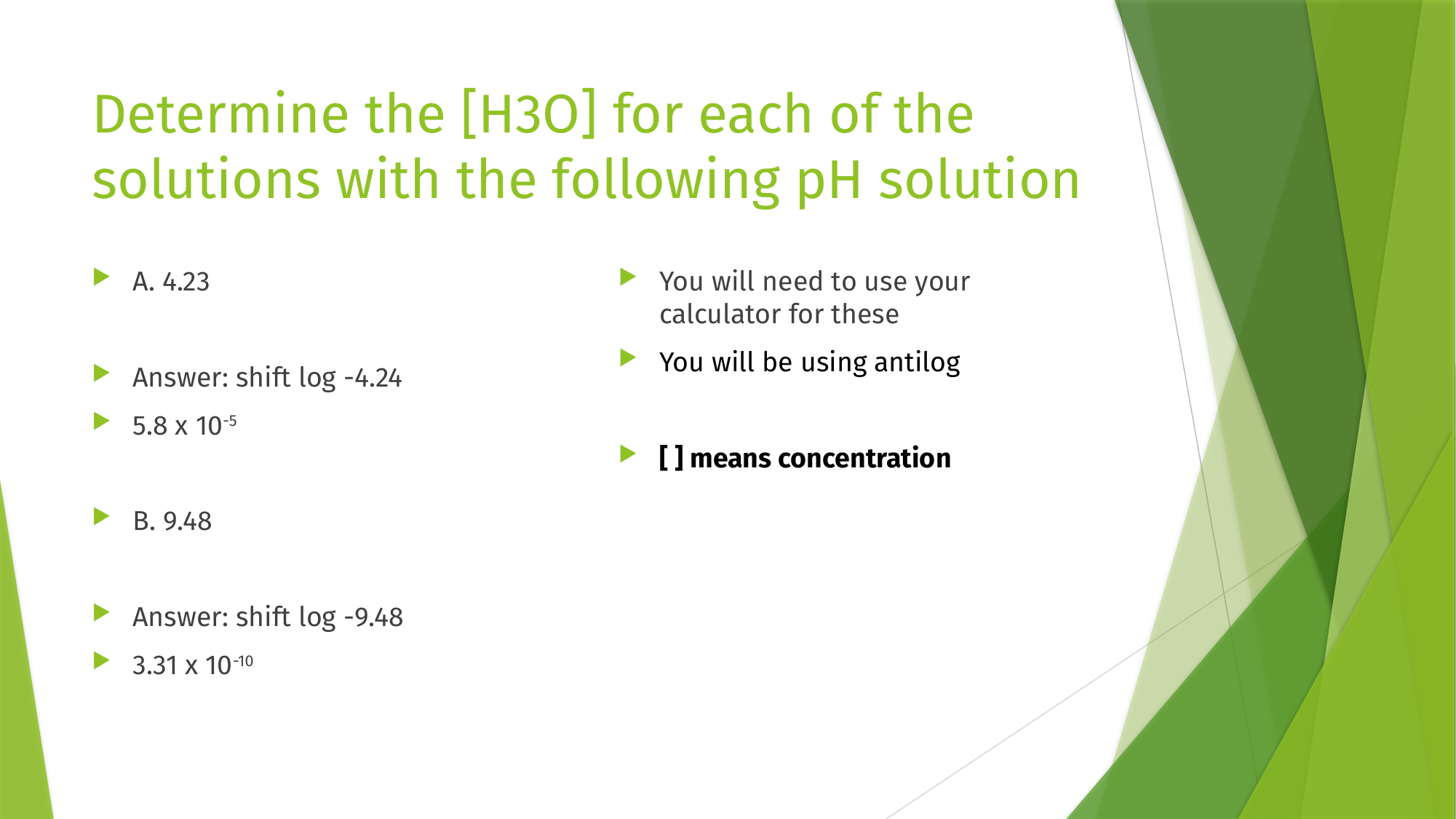

# Determine the [H3O] for each of the solutions with the following pH solution
A. 4.23

Answer: shift log -4.24
5.8 x 10-5

B. 9.48

Answer: shift log -9.48
3.31 x 10-10
You will need to use your calculator for these
You will be using antilog

[ ] means concentration